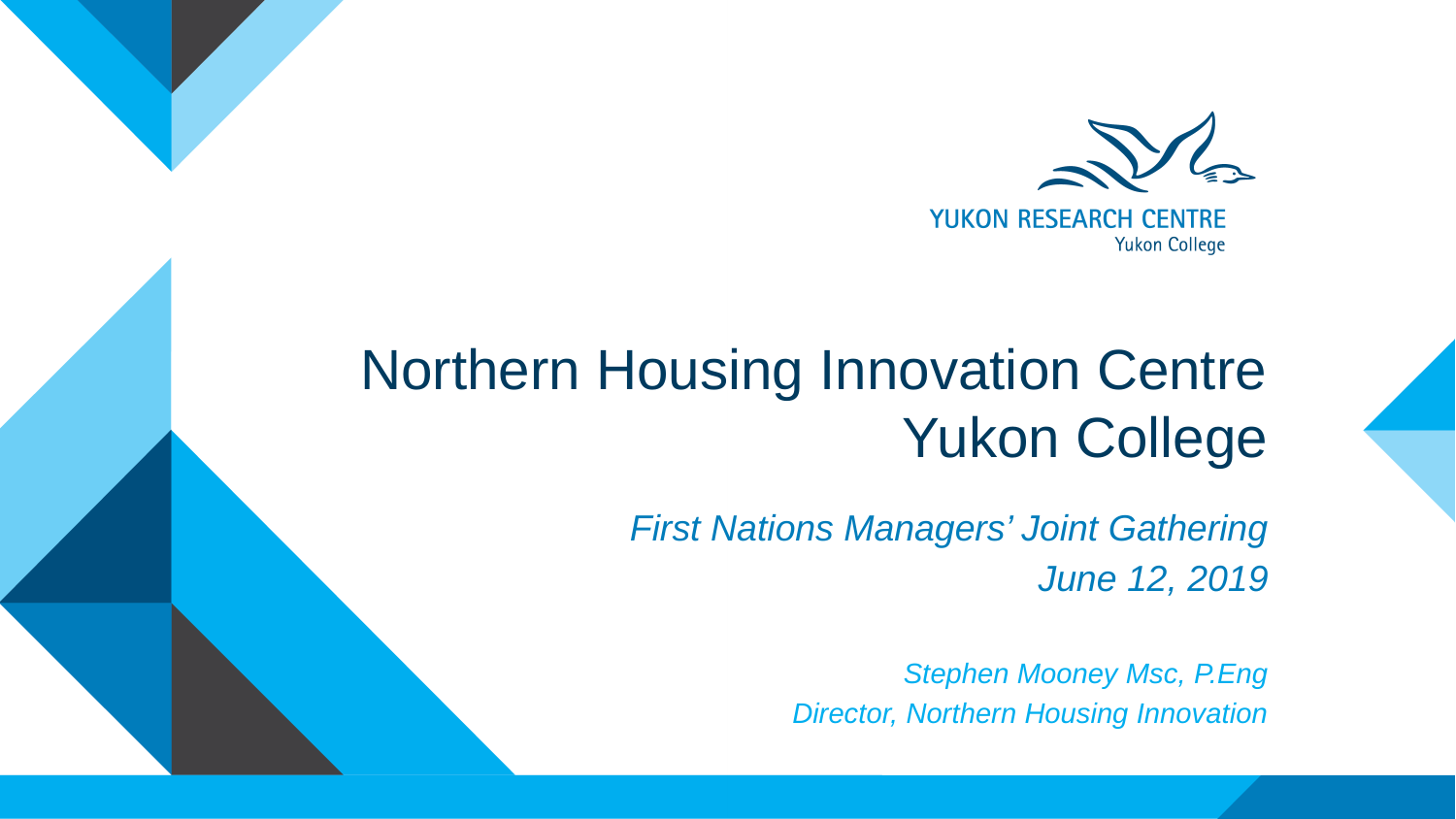

# Northern Housing Innovation Centre Yukon College
First Nations Managers’ Joint Gathering
June 12, 2019

Stephen Mooney Msc, P.Eng
Director, Northern Housing Innovation